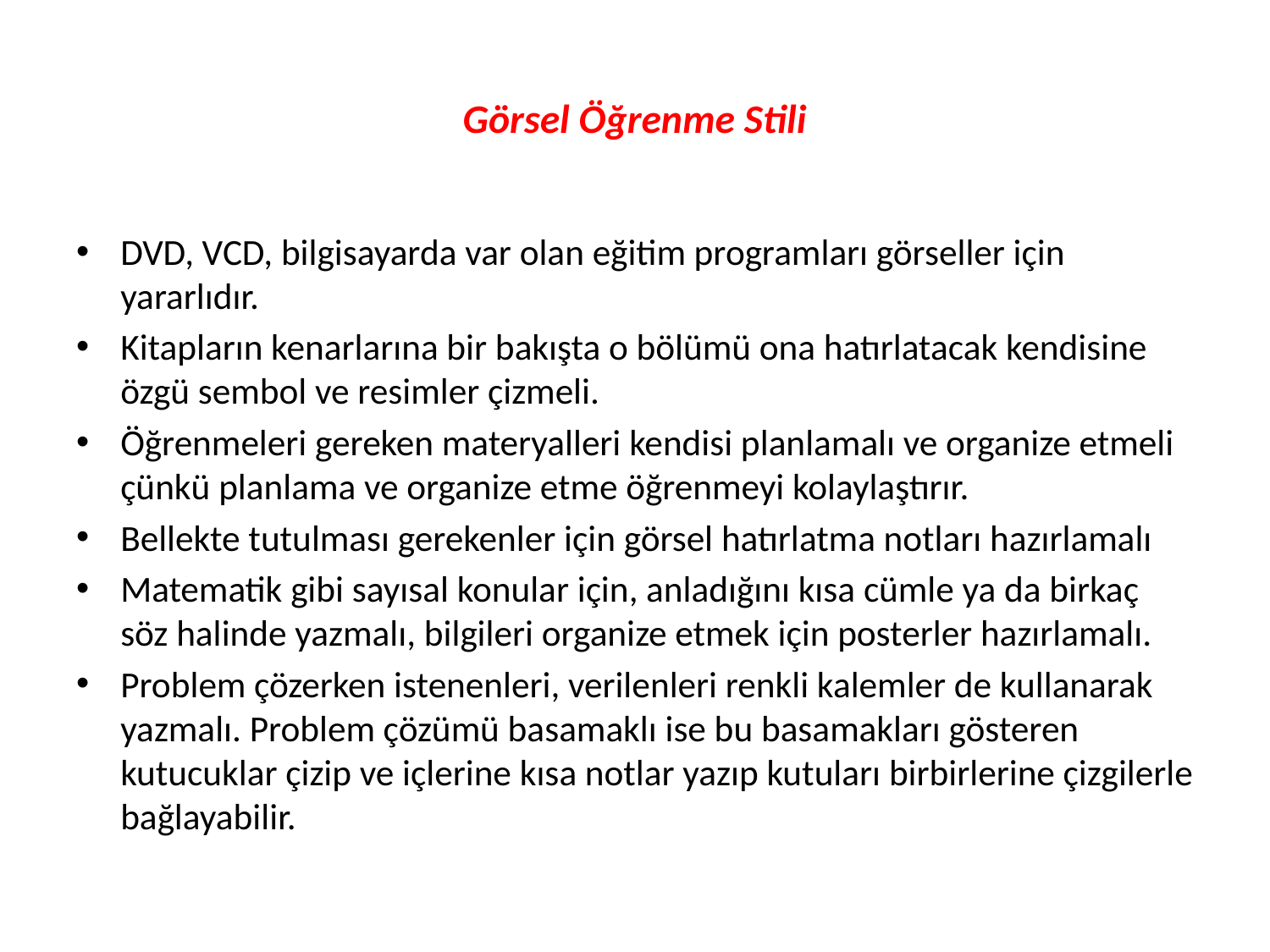

# Görsel Öğrenme Stili
DVD, VCD, bilgisayarda var olan eğitim programları görseller için yararlıdır.
Kitapların kenarlarına bir bakışta o bölümü ona hatırlatacak kendisine özgü sembol ve resimler çizmeli.
Öğrenmeleri gereken materyalleri kendisi planlamalı ve organize etmeli çünkü planlama ve organize etme öğrenmeyi kolaylaştırır.
Bellekte tutulması gerekenler için görsel hatırlatma notları hazırlamalı
Matematik gibi sayısal konular için, anladığını kısa cümle ya da birkaç söz halinde yazmalı, bilgileri organize etmek için posterler hazırlamalı.
Problem çözerken istenenleri, verilenleri renkli kalemler de kullanarak yazmalı. Problem çözümü basamaklı ise bu basamakları gösteren kutucuklar çizip ve içlerine kısa notlar yazıp kutuları birbirlerine çizgilerle bağlayabilir.